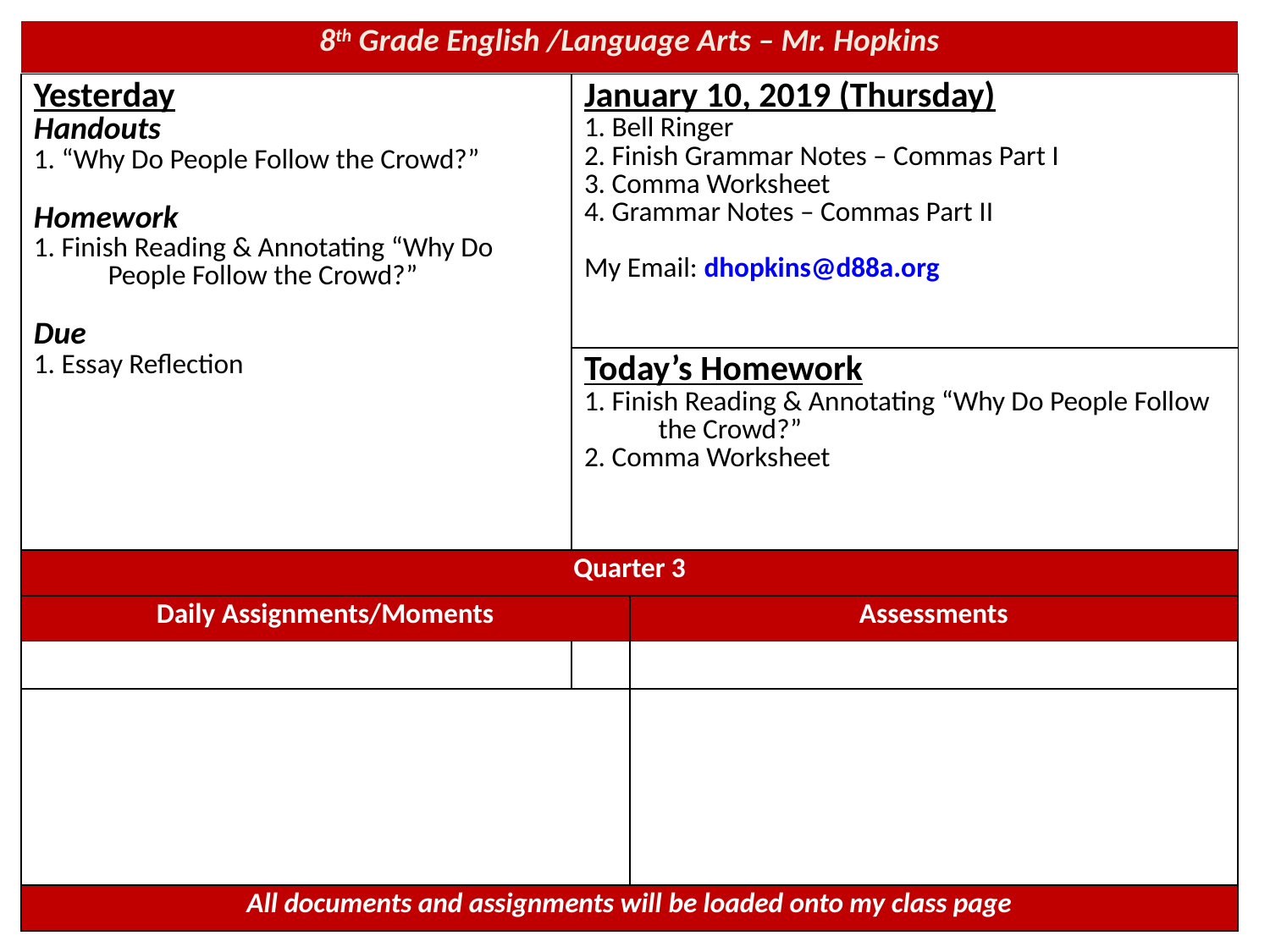

| 8th Grade English /Language Arts – Mr. Hopkins |
| --- |
| Yesterday Handouts 1. “Why Do People Follow the Crowd?” Homework 1. Finish Reading & Annotating “Why Do People Follow the Crowd?” Due 1. Essay Reflection | January 10, 2019 (Thursday) 1. Bell Ringer 2. Finish Grammar Notes – Commas Part I 3. Comma Worksheet 4. Grammar Notes – Commas Part II My Email: dhopkins@d88a.org |
| --- | --- |
|  | Today’s Homework 1. Finish Reading & Annotating “Why Do People Follow the Crowd?” 2. Comma Worksheet |
| Quarter 3 |  |
| --- | --- |
| Daily Assignments/Moments | Assessments |
|  |  |
| All documents and assignments will be loaded onto my class page |  |